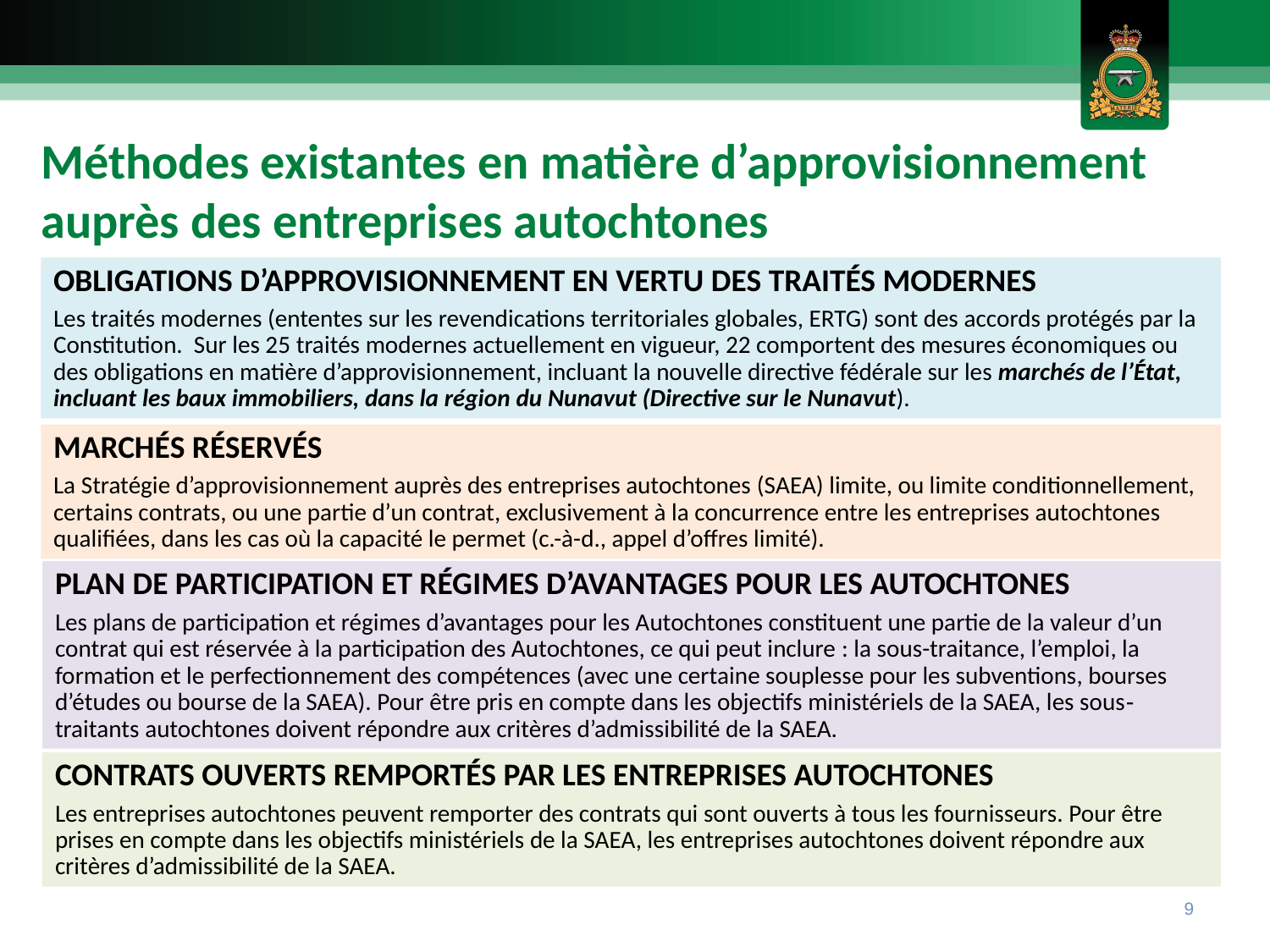

Méthodes existantes en matière d’approvisionnement auprès des entreprises autochtones
OBLIGATIONS D’APPROVISIONNEMENT EN VERTU DES TRAITÉS MODERNES
Les traités modernes (ententes sur les revendications territoriales globales, ERTG) sont des accords protégés par la Constitution.  Sur les 25 traités modernes actuellement en vigueur, 22 comportent des mesures économiques ou des obligations en matière d’approvisionnement, incluant la nouvelle directive fédérale sur les marchés de l’État, incluant les baux immobiliers, dans la région du Nunavut (Directive sur le Nunavut).
MARCHÉS RÉSERVÉS
La Stratégie d’approvisionnement auprès des entreprises autochtones (SAEA) limite, ou limite conditionnellement, certains contrats, ou une partie d’un contrat, exclusivement à la concurrence entre les entreprises autochtones qualifiées, dans les cas où la capacité le permet (c.-à-d., appel d’offres limité).
PLAN DE PARTICIPATION ET RÉGIMES D’AVANTAGES POUR LES AUTOCHTONES
Les plans de participation et régimes d’avantages pour les Autochtones constituent une partie de la valeur d’un contrat qui est réservée à la participation des Autochtones, ce qui peut inclure : la sous-traitance, l’emploi, la formation et le perfectionnement des compétences (avec une certaine souplesse pour les subventions, bourses d’études ou bourse de la SAEA). Pour être pris en compte dans les objectifs ministériels de la SAEA, les sous‐traitants autochtones doivent répondre aux critères d’admissibilité de la SAEA.
CONTRATS OUVERTS REMPORTÉS PAR LES ENTREPRISES AUTOCHTONES
Les entreprises autochtones peuvent remporter des contrats qui sont ouverts à tous les fournisseurs. Pour être prises en compte dans les objectifs ministériels de la SAEA, les entreprises autochtones doivent répondre aux critères d’admissibilité de la SAEA.
9